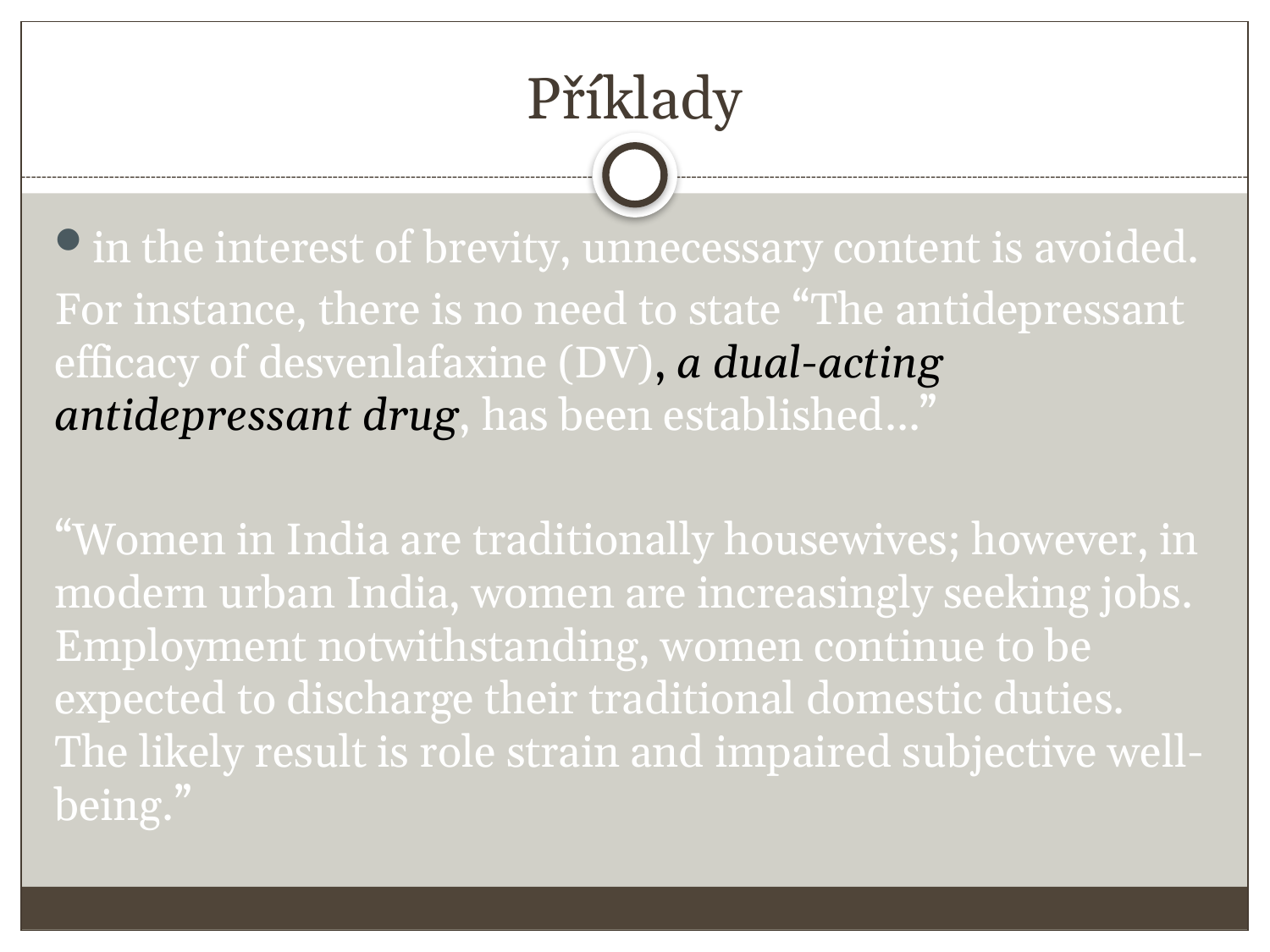

# Příklady
in the interest of brevity, unnecessary content is avoided.
For instance, there is no need to state “The antidepressant efficacy of desvenlafaxine (DV), a dual-acting antidepressant drug, has been established…”

“Women in India are traditionally housewives; however, in modern urban India, women are increasingly seeking jobs. Employment notwithstanding, women continue to be expected to discharge their traditional domestic duties. The likely result is role strain and impaired subjective well-being.”